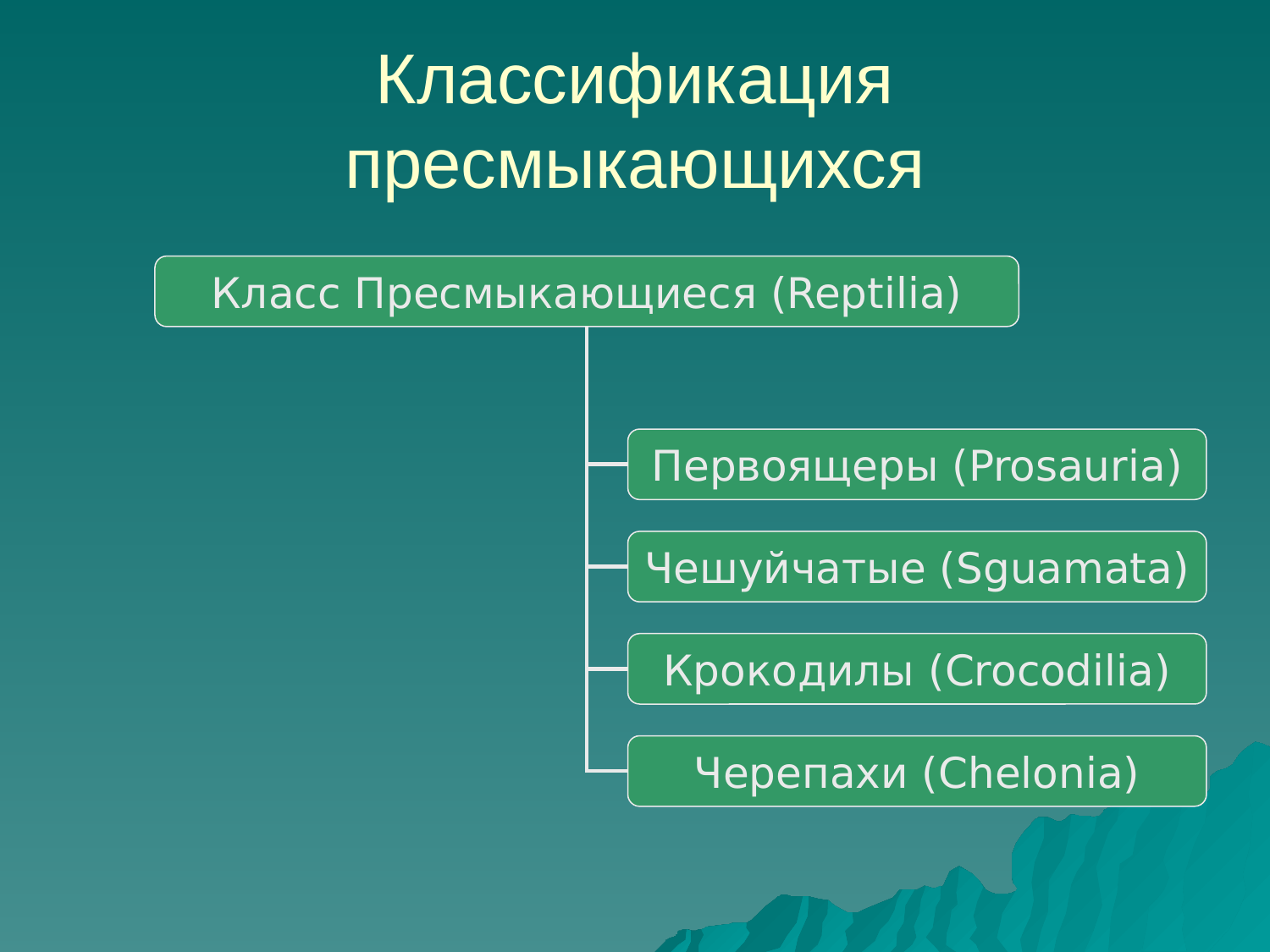

# Классификация пресмыкающихся
Класс Пресмыкающиеся (Reptilia)
Первоящеры (Prosauria)
Чешуйчатые (Sguamata)
Крокодилы (Crocodilia)
Черепахи (Chelonia)